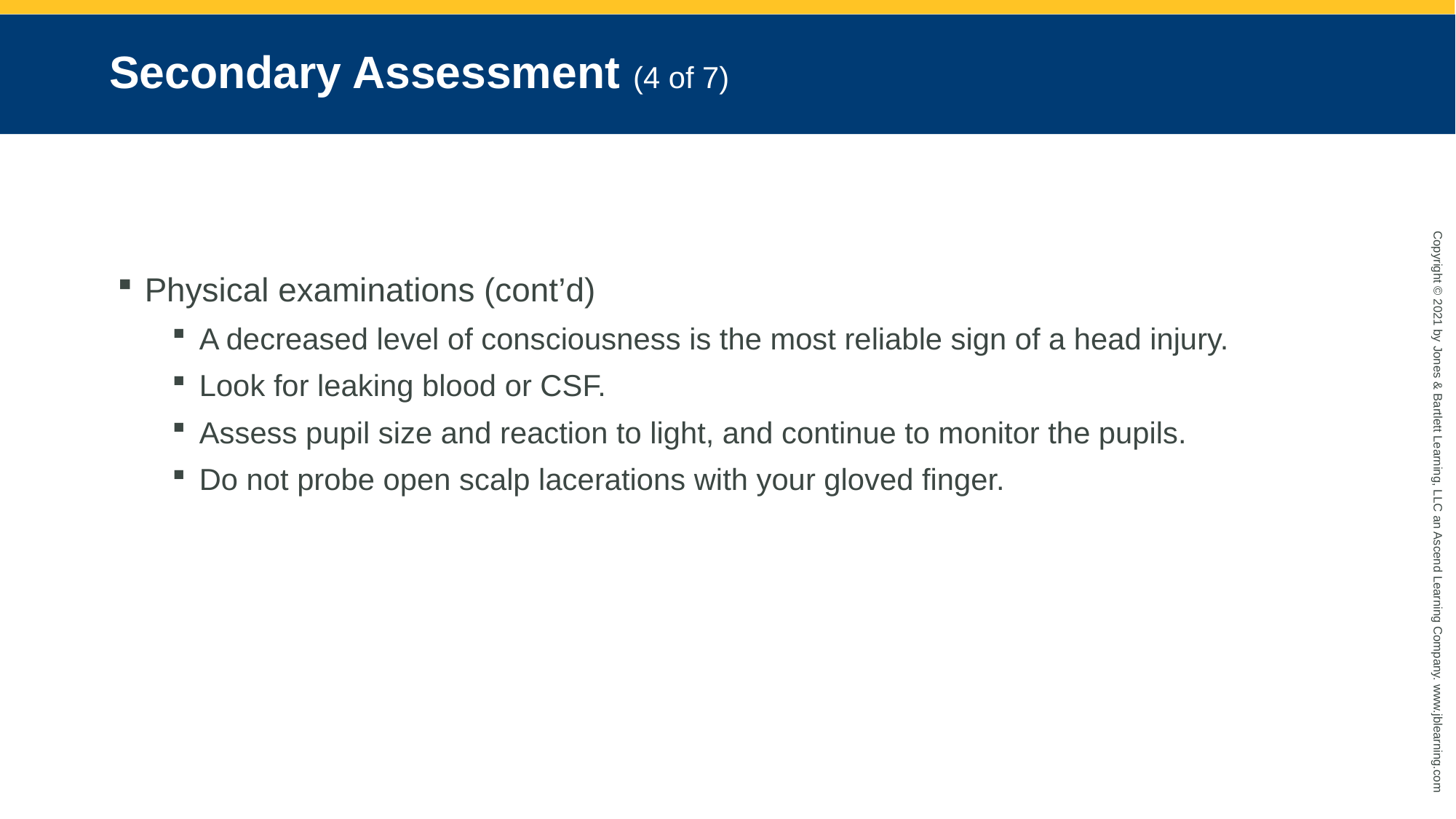

# Secondary Assessment (4 of 7)
Physical examinations (cont’d)
A decreased level of consciousness is the most reliable sign of a head injury.
Look for leaking blood or CSF.
Assess pupil size and reaction to light, and continue to monitor the pupils.
Do not probe open scalp lacerations with your gloved finger.